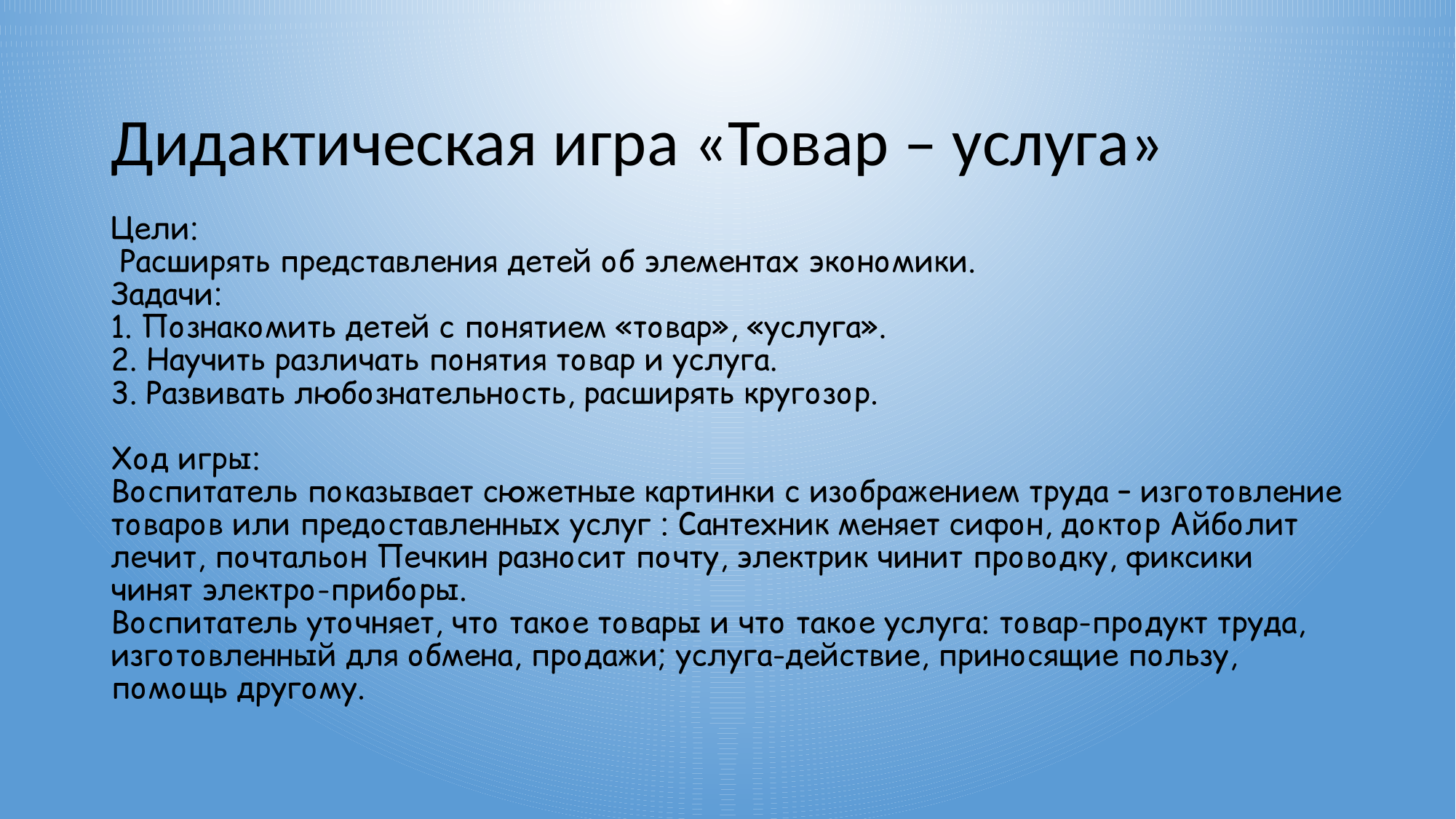

# Дидактическая игра «Товар – услуга» Цели: Расширять представления детей об элементах экономики. Задачи: 1. Познакомить детей с понятием «товар», «услуга». 2. Научить различать понятия товар и услуга. 3. Развивать любознательность, расширять кругозор. Ход игры: Воспитатель показывает сюжетные картинки с изображением труда – изготовление товаров или предоставленных услуг : Сантехник меняет сифон, доктор Айболит лечит, почтальон Печкин разносит почту, электрик чинит проводку, фиксики чинят электро-приборы. Воспитатель уточняет, что такое товары и что такое услуга: товар-продукт труда, изготовленный для обмена, продажи; услуга-действие, приносящие пользу, помощь другому.